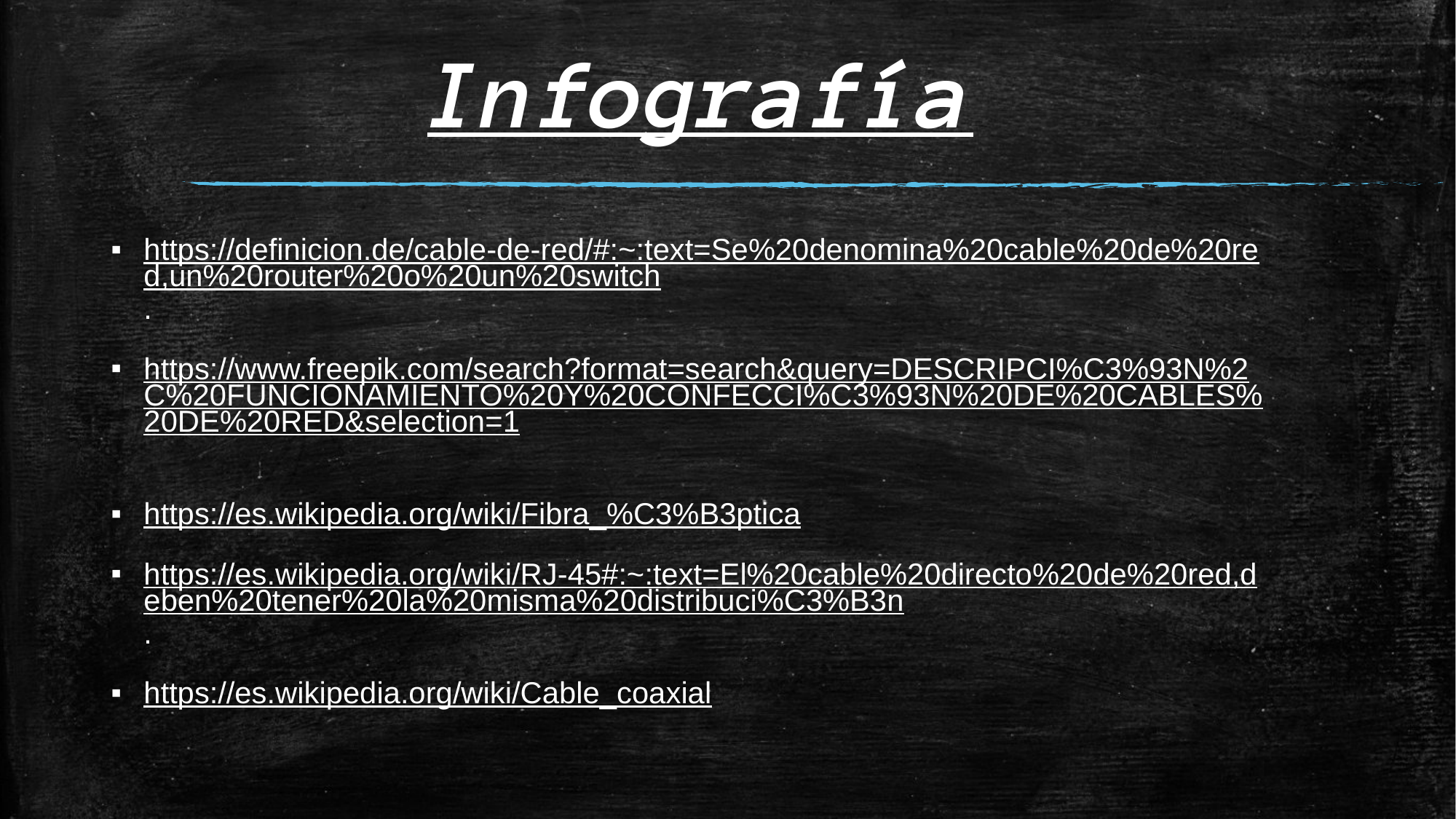

# Infografía
https://definicion.de/cable-de-red/#:~:text=Se%20denomina%20cable%20de%20red,un%20router%20o%20un%20switch.
https://www.freepik.com/search?format=search&query=DESCRIPCI%C3%93N%2C%20FUNCIONAMIENTO%20Y%20CONFECCI%C3%93N%20DE%20CABLES%20DE%20RED&selection=1
https://es.wikipedia.org/wiki/Fibra_%C3%B3ptica
https://es.wikipedia.org/wiki/RJ-45#:~:text=El%20cable%20directo%20de%20red,deben%20tener%20la%20misma%20distribuci%C3%B3n.
https://es.wikipedia.org/wiki/Cable_coaxial